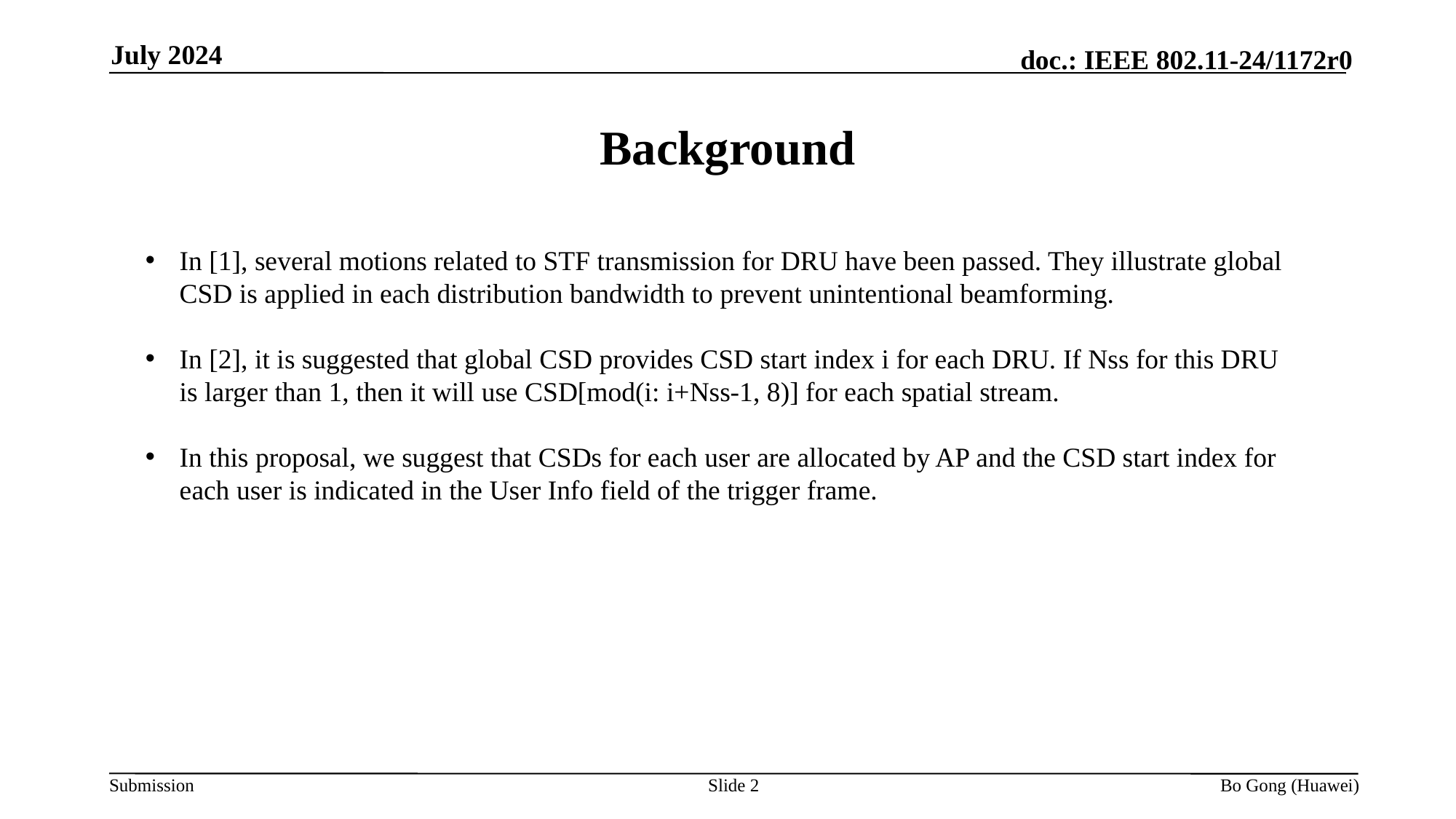

July 2024
# Background
In [1], several motions related to STF transmission for DRU have been passed. They illustrate global CSD is applied in each distribution bandwidth to prevent unintentional beamforming.

In [2], it is suggested that global CSD provides CSD start index i for each DRU. If Nss for this DRU is larger than 1, then it will use CSD[mod(i: i+Nss-1, 8)] for each spatial stream.

In this proposal, we suggest that CSDs for each user are allocated by AP and the CSD start index for each user is indicated in the User Info field of the trigger frame.
Slide 2
Bo Gong (Huawei)